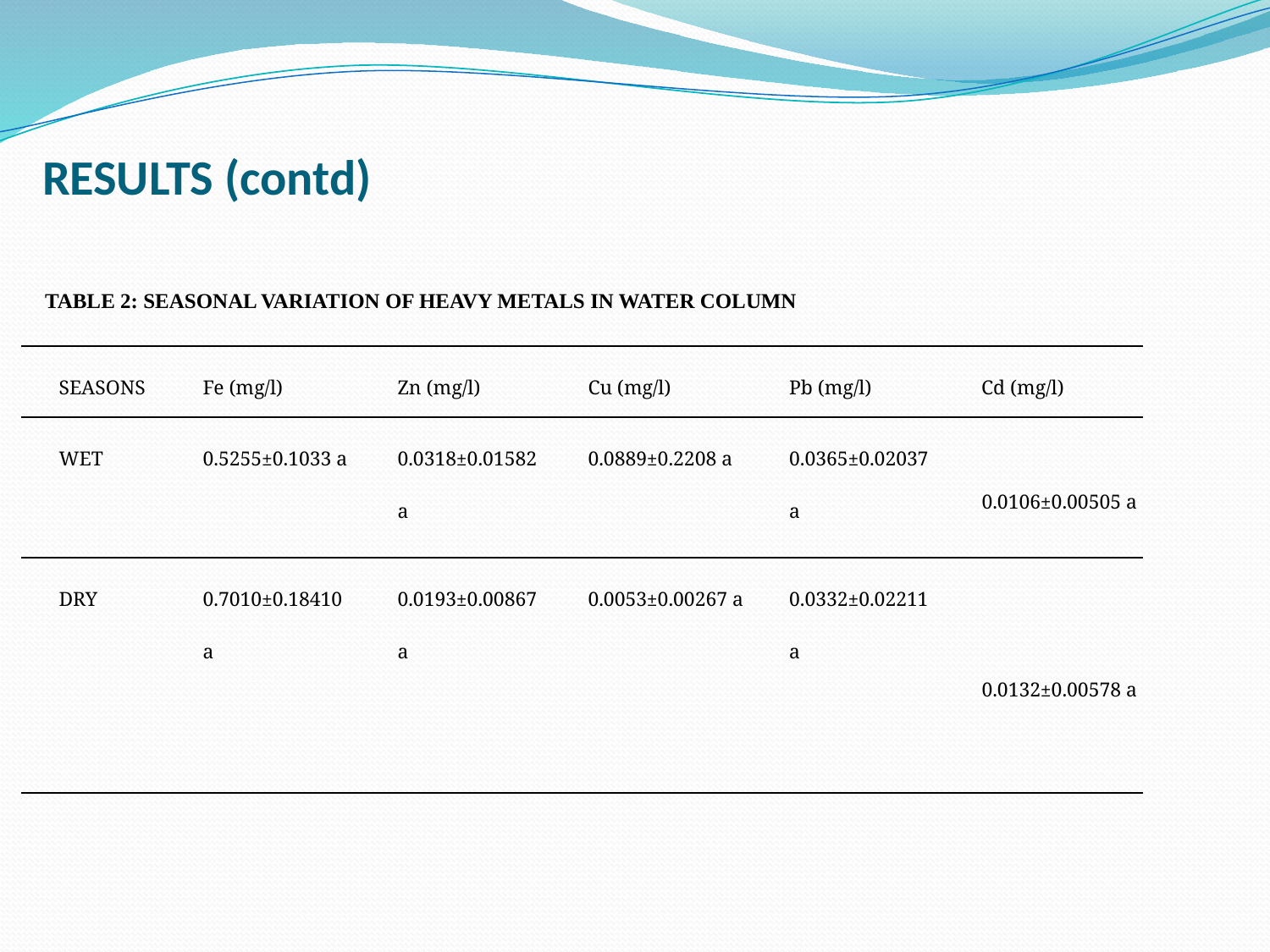

TABLE 2: SEASONAL VARIATION OF HEAVY METALS IN WATER COLUMN

# RESULTS (contd)
| SEASONS | Fe (mg/l) | Zn (mg/l) | Cu (mg/l) | Pb (mg/l) | Cd (mg/l) |
| --- | --- | --- | --- | --- | --- |
| WET | 0.5255±0.1033 a | 0.0318±0.01582 a | 0.0889±0.2208 a | 0.0365±0.02037 a | 0.0106±0.00505 a |
| DRY | 0.7010±0.18410 a | 0.0193±0.00867 a | 0.0053±0.00267 a | 0.0332±0.02211 a | 0.0132±0.00578 a |